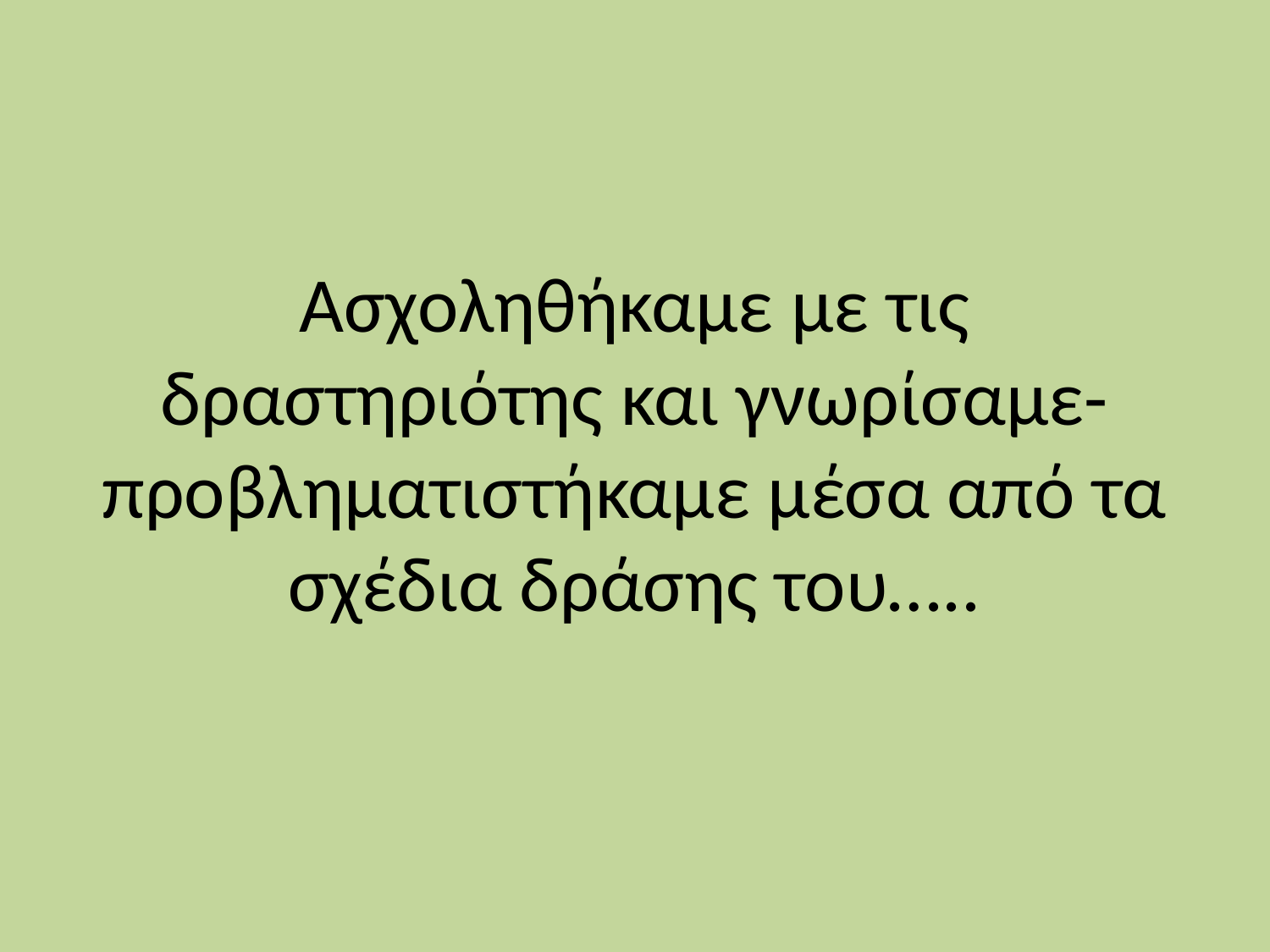

# Ασχοληθήκαμε με τις δραστηριότης και γνωρίσαμε- προβληματιστήκαμε μέσα από τα σχέδια δράσης του…..